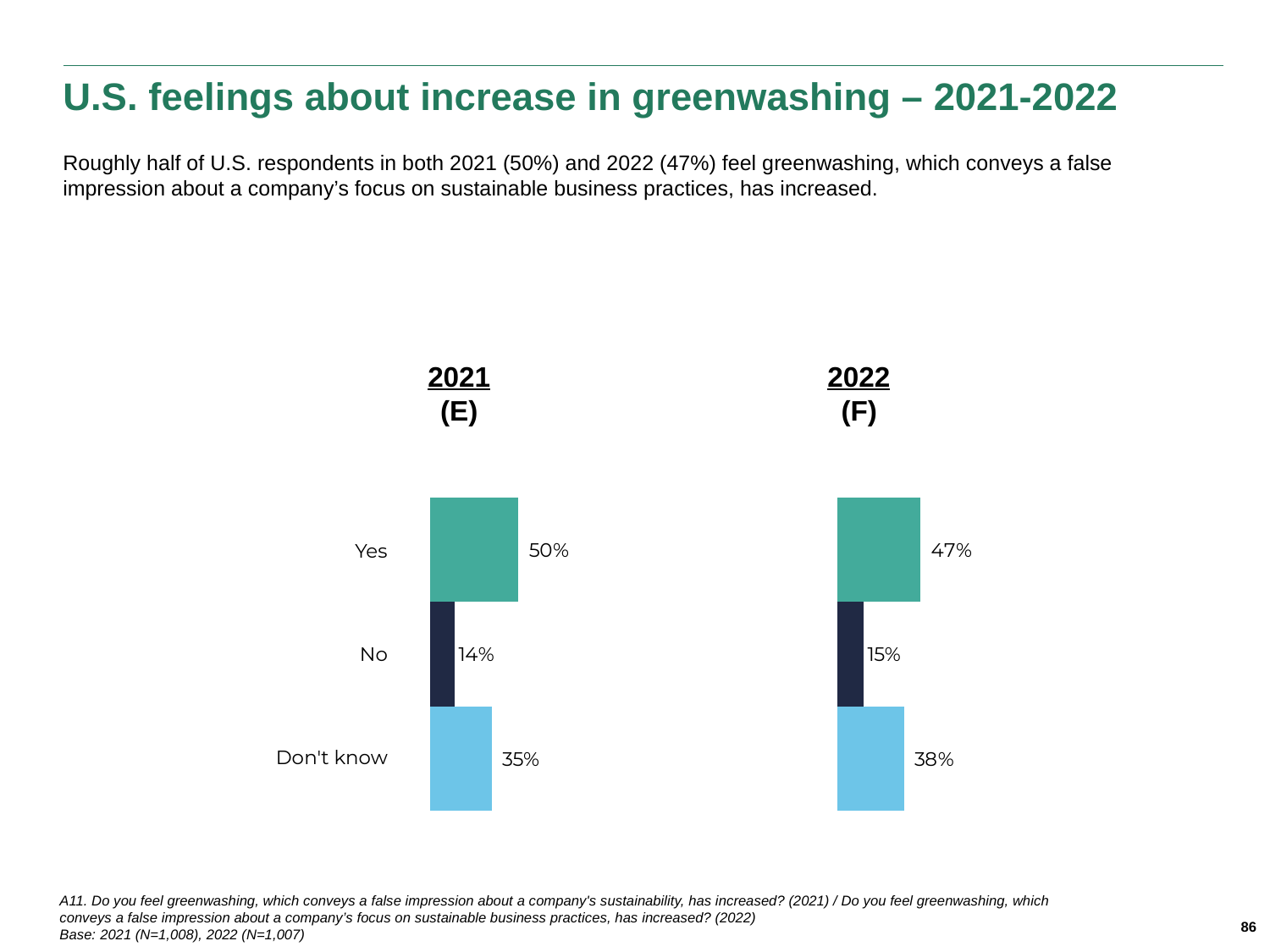

U.S. feelings about increase in greenwashing – 2021-2022
Roughly half of U.S. respondents in both 2021 (50%) and 2022 (47%) feel greenwashing, which conveys a false impression about a company’s focus on sustainable business practices, has increased.
2021
(E)
2022
(F)

### Chart

| Category | Don't know | No | Yes |
|---|---|---|---|

### Chart

| Category | Don't know | No | Yes |
|---|---|---|---|
| Pie | 0.38 | 0.15 | 0.47 |
| Yes |
| --- |
| No |
| Don't know |
A11. Do you feel greenwashing, which conveys a false impression about a company's sustainability, has increased? (2021) / Do you feel greenwashing, which conveys a false impression about a company’s focus on sustainable business practices, has increased? (2022)
Base: 2021 (N=1,008), 2022 (N=1,007)
86